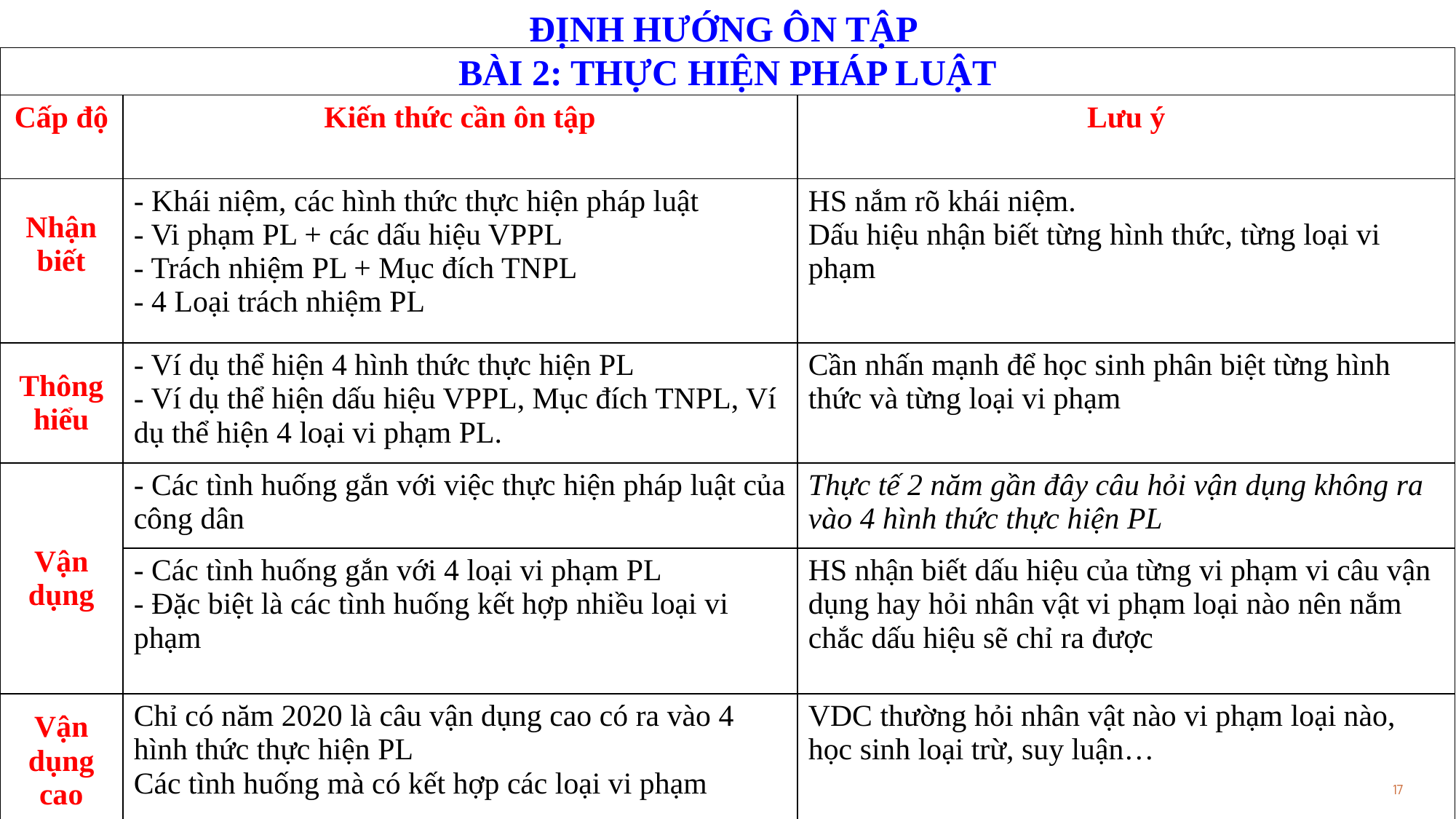

ĐỊNH HƯỚNG ÔN TẬP
BÀI 2: THỰC HIỆN PHÁP LUẬT
|  |  |  |
| --- | --- | --- |
| Cấp độ | Kiến thức cần ôn tập | Lưu ý |
| Nhận biết | - Khái niệm, các hình thức thực hiện pháp luật - Vi phạm PL + các dấu hiệu VPPL - Trách nhiệm PL + Mục đích TNPL - 4 Loại trách nhiệm PL | HS nắm rõ khái niệm. Dấu hiệu nhận biết từng hình thức, từng loại vi phạm |
| Thông hiểu | - Ví dụ thể hiện 4 hình thức thực hiện PL - Ví dụ thể hiện dấu hiệu VPPL, Mục đích TNPL, Ví dụ thể hiện 4 loại vi phạm PL. | Cần nhấn mạnh để học sinh phân biệt từng hình thức và từng loại vi phạm |
| Vận dụng | - Các tình huống gắn với việc thực hiện pháp luật của công dân | Thực tế 2 năm gần đây câu hỏi vận dụng không ra vào 4 hình thức thực hiện PL |
|  | - Các tình huống gắn với 4 loại vi phạm PL - Đặc biệt là các tình huống kết hợp nhiều loại vi phạm | HS nhận biết dấu hiệu của từng vi phạm vi câu vận dụng hay hỏi nhân vật vi phạm loại nào nên nắm chắc dấu hiệu sẽ chỉ ra được |
| Vận dụng cao | Chỉ có năm 2020 là câu vận dụng cao có ra vào 4 hình thức thực hiện PL Các tình huống mà có kết hợp các loại vi phạm | VDC thường hỏi nhân vật nào vi phạm loại nào, học sinh loại trừ, suy luận… |
17